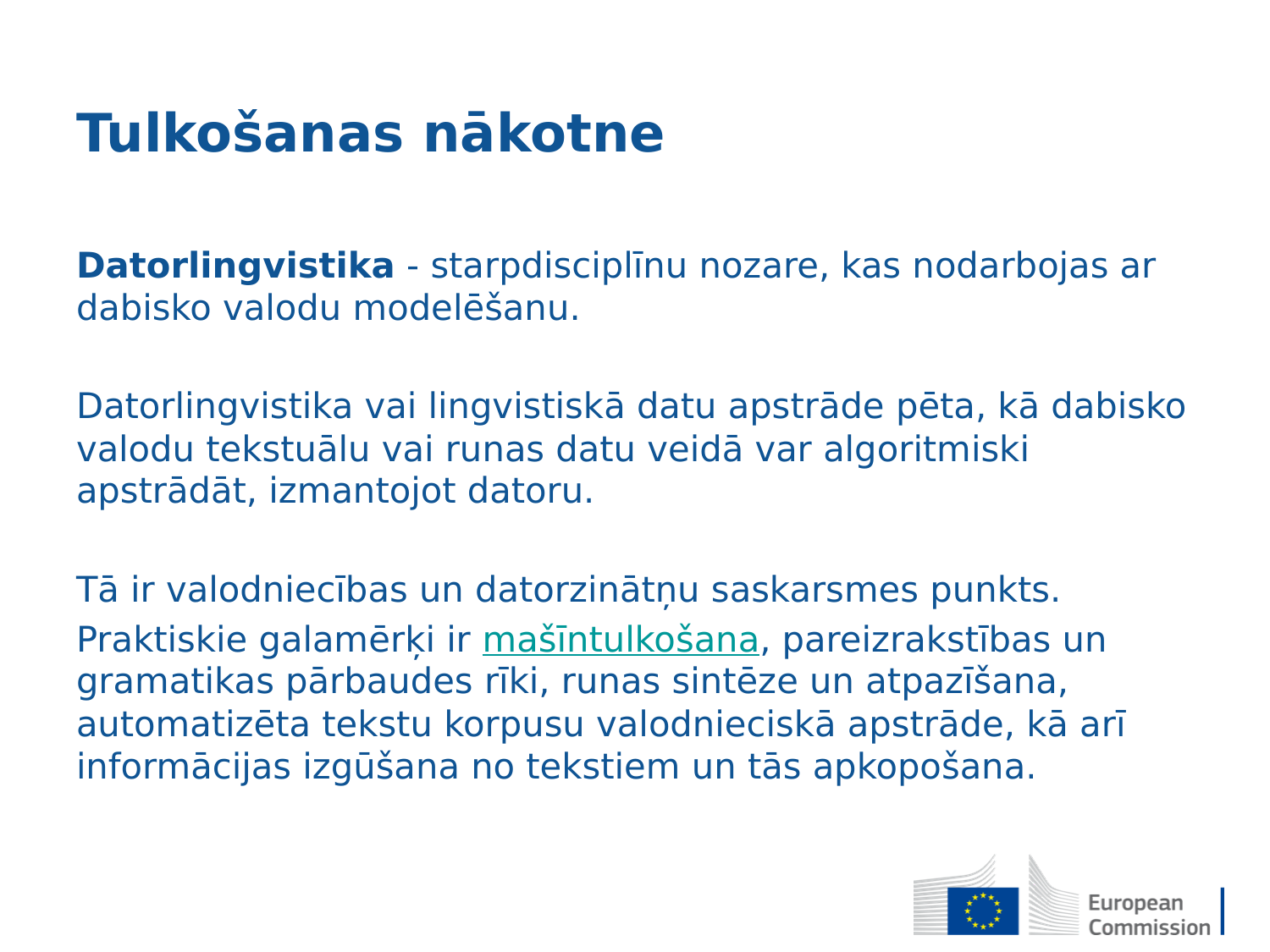

# Tulkošanas nākotne
Datorlingvistika - starpdisciplīnu nozare, kas nodarbojas ar dabisko valodu modelēšanu.

Datorlingvistika vai lingvistiskā datu apstrāde pēta, kā dabisko valodu tekstuālu vai runas datu veidā var algoritmiski apstrādāt, izmantojot datoru.

Tā ir valodniecības un datorzinātņu saskarsmes punkts.
Praktiskie galamērķi ir mašīntulkošana, pareizrakstības un gramatikas pārbaudes rīki, runas sintēze un atpazīšana, automatizēta tekstu korpusu valodnieciskā apstrāde, kā arī informācijas izgūšana no tekstiem un tās apkopošana.